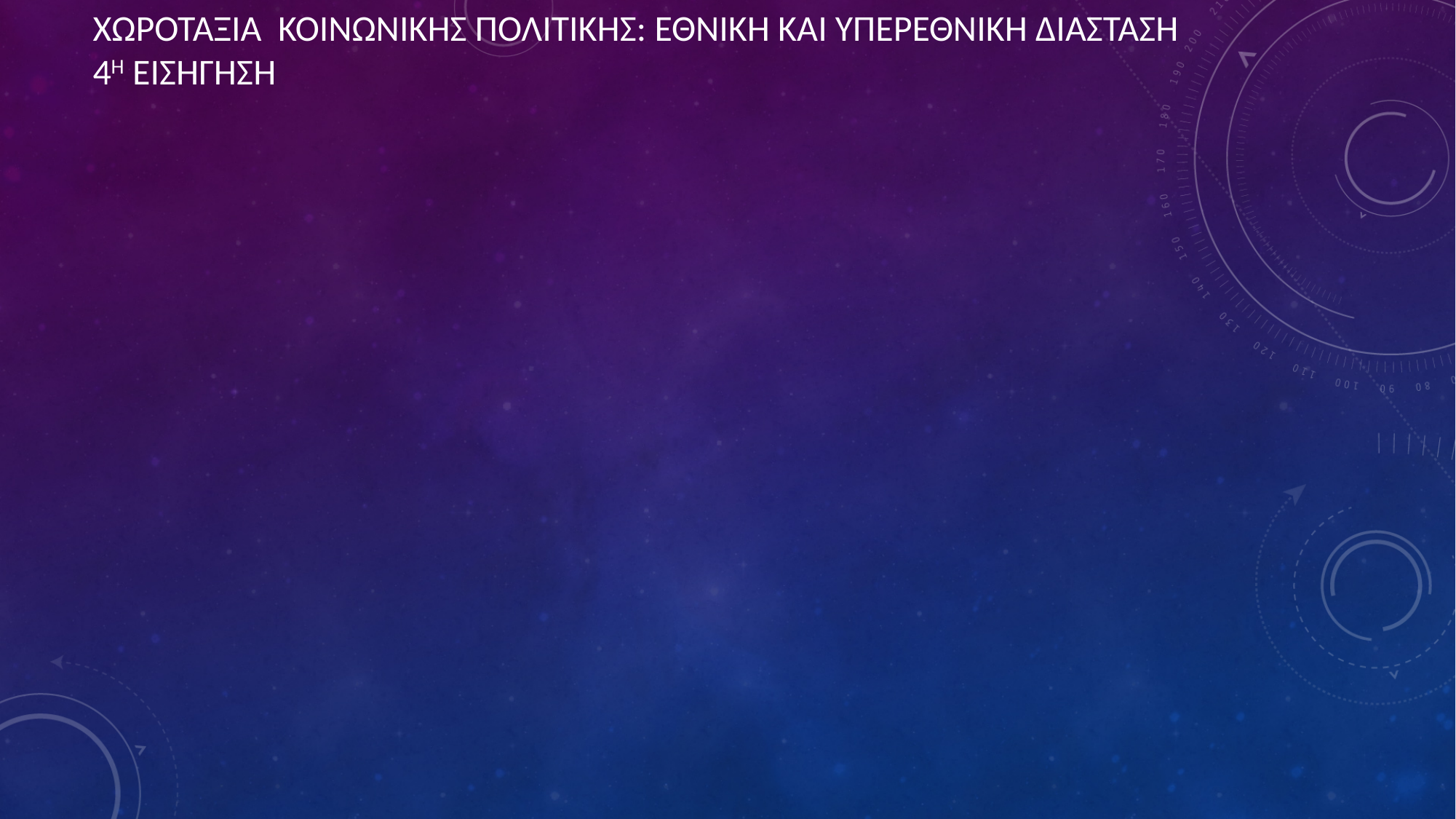

# ΧΩΡΟΤΑΞΙΑ  ΚΟΙΝΩΝΙΚΗΣ ΠΟΛΙΤΙΚΗΣ: ΕΘΝΙΚΗ ΚΑΙ ΥΠΕΡΕΘΝΙΚΗ ΔΙΑΣΤΑΣΗ 4η ΕΙΣΗΓΗΣΗ

Ευρωπαϊκός Πυλώνας Κοινωνικών Δικαιωμάτων (ΕΠΚΔ)
 Οκτώβριος 2014: Γιούγκερ: «τριπλό Α στα κοινωνικά»
«πυξίδα» για την ανανέωση της σύγκλισης
 3 θεματικές ενότητες  (20 αρχές και δικαιώματα)
   (α) Ίσες ευκαιρίες και πρόσβαση στην αγορά εργασίας
   (β) Δίκαιοι όροι εργασίας
    (γ) Επαρκής και βιώσιμη κοινωνική προστασία
  Διοργανική Διακήρυξη: Κοινωνική Σύνοδος Κορυφής, Δεκ 2017